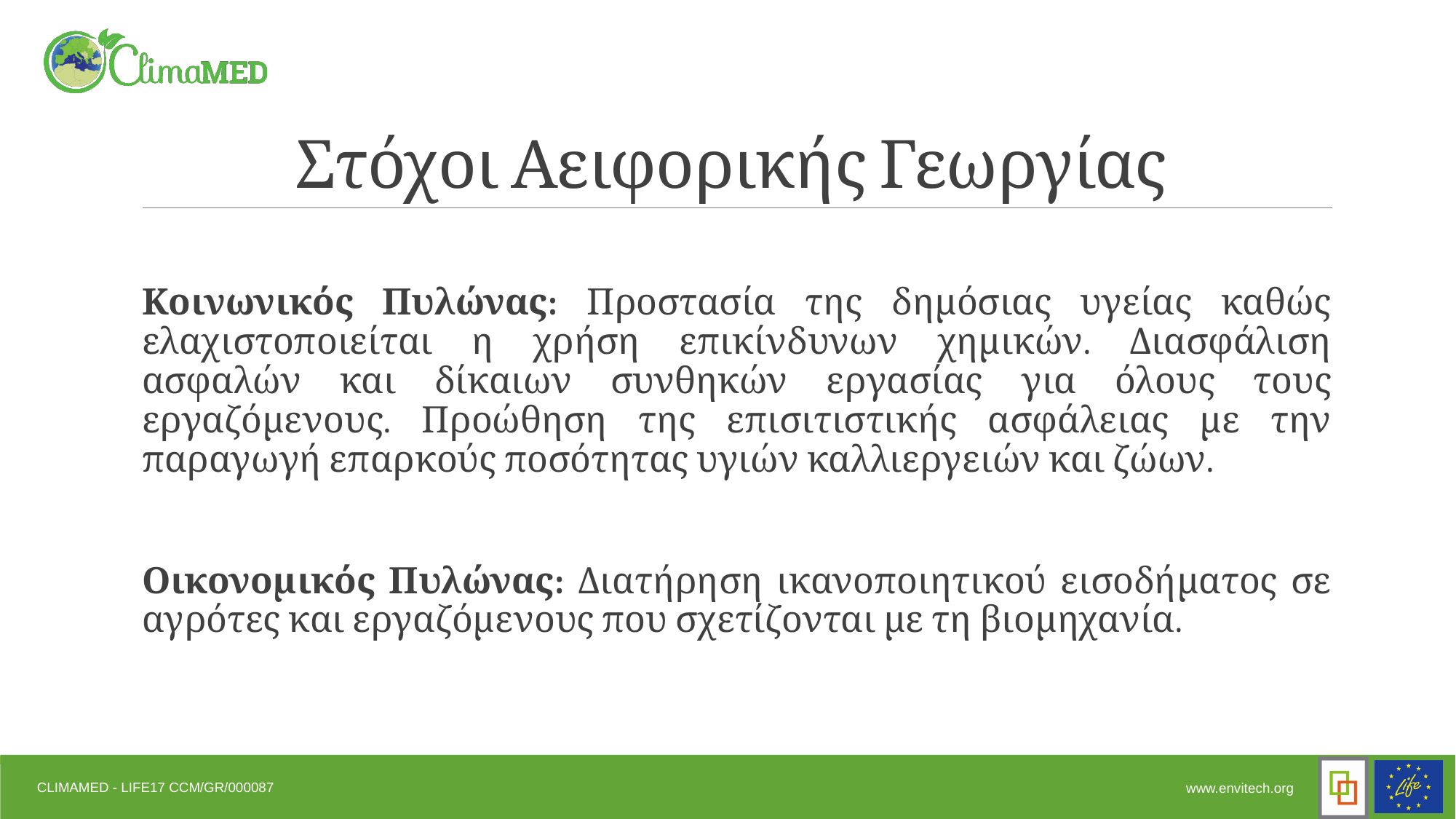

# Στόχοι Αειφορικής Γεωργίας

Κοινωνικός Πυλώνας: Προστασία της δημόσιας υγείας καθώς ελαχιστοποιείται η χρήση επικίνδυνων χημικών. Διασφάλιση ασφαλών και δίκαιων συνθηκών εργασίας για όλους τους εργαζόμενους. Προώθηση της επισιτιστικής ασφάλειας με την παραγωγή επαρκούς ποσότητας υγιών καλλιεργειών και ζώων.

Οικονομικός Πυλώνας: Διατήρηση ικανοποιητικού εισοδήματος σε αγρότες και εργαζόμενους που σχετίζονται με τη βιομηχανία.